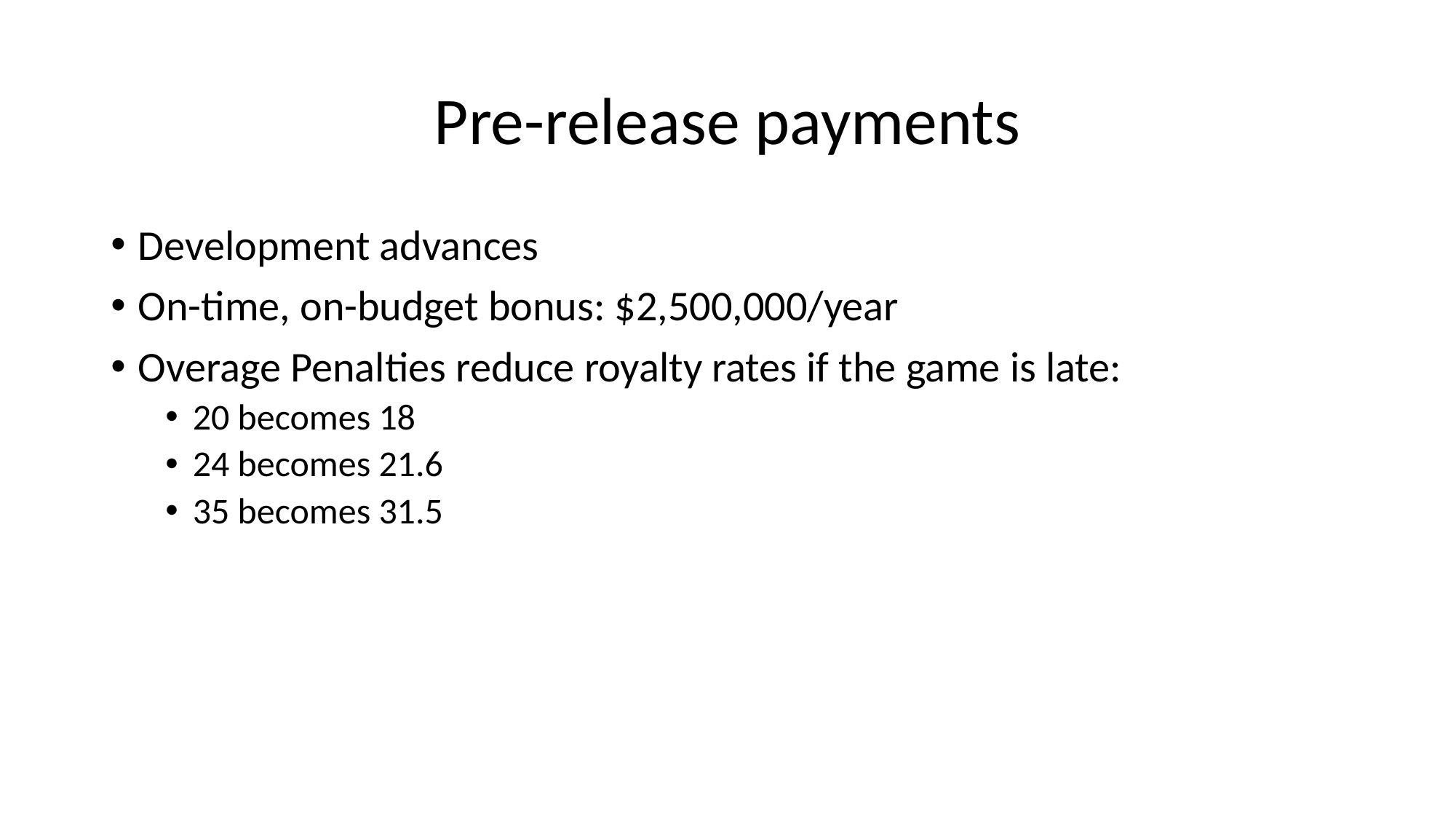

# Pre-release payments
Development advances
On-time, on-budget bonus: $2,500,000/year
Overage Penalties reduce royalty rates if the game is late:
20 becomes 18
24 becomes 21.6
35 becomes 31.5